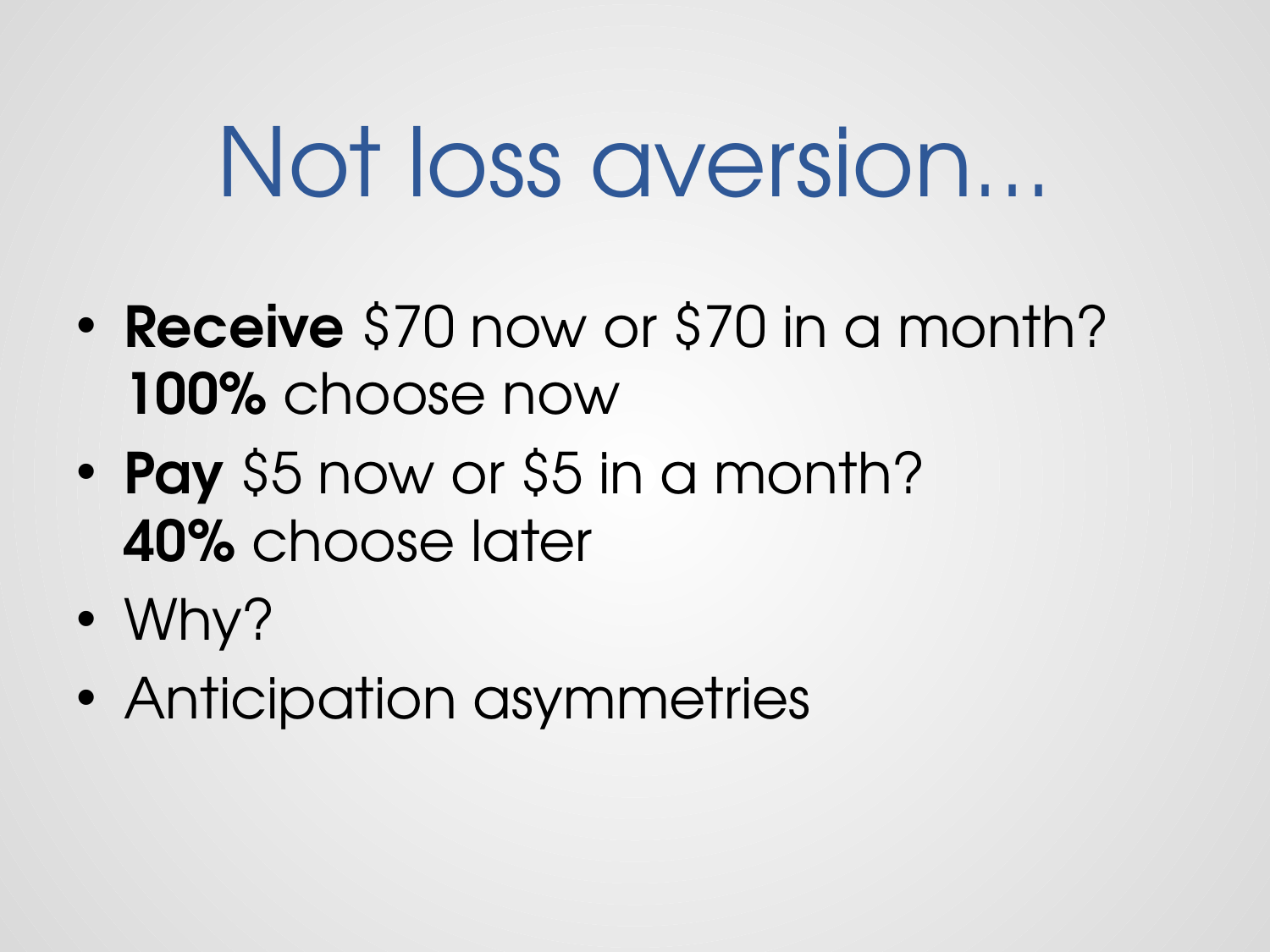

# Not loss aversion...

Receive $70 now or $70 in a month?
100% choose now
Pay $5 now or $5 in a month?
40% choose later
Why?
Anticipation asymmetries